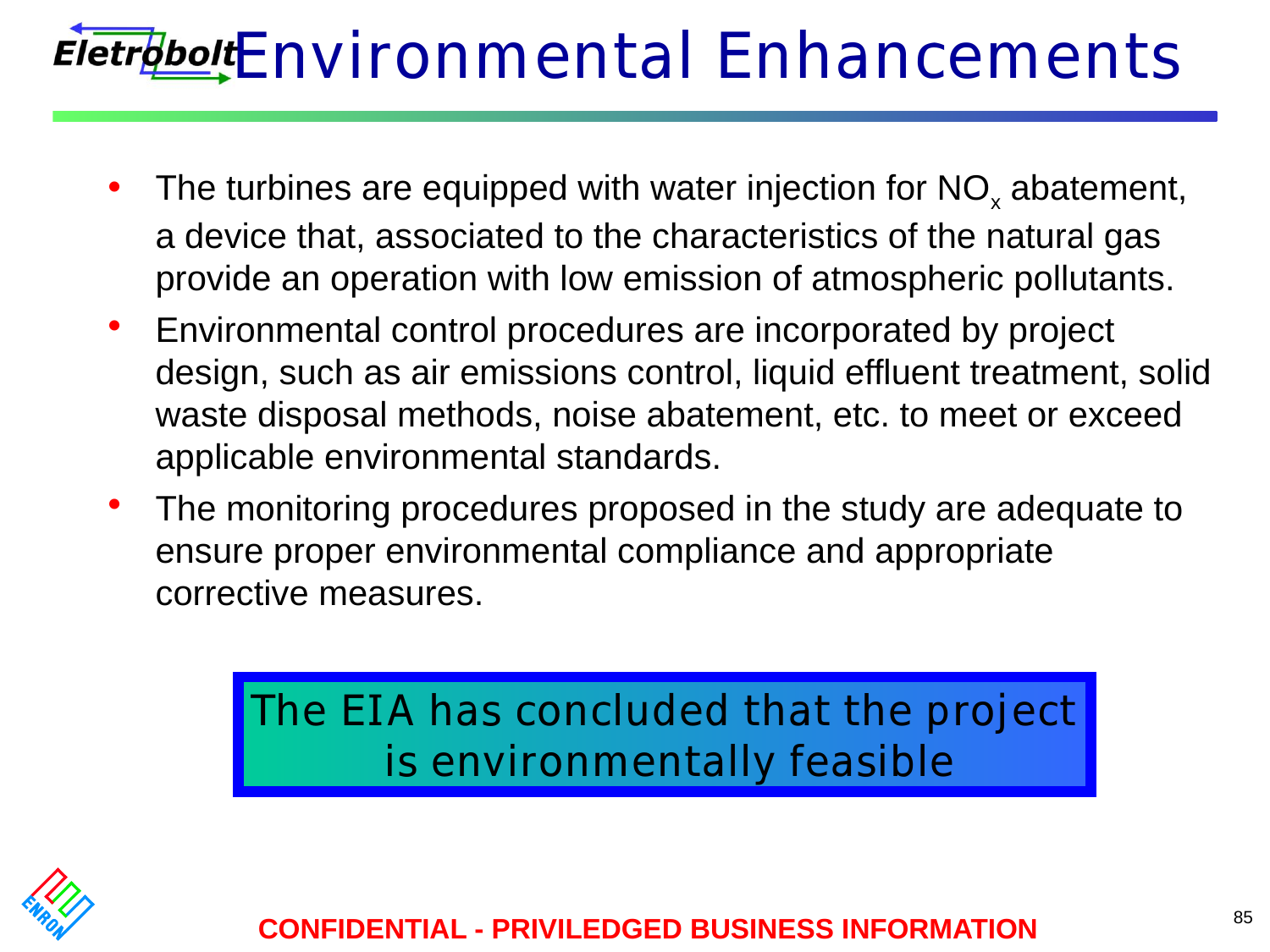

# Environmental Enhancements
The turbines are equipped with water injection for NOx abatement, a device that, associated to the characteristics of the natural gas provide an operation with low emission of atmospheric pollutants.
Environmental control procedures are incorporated by project design, such as air emissions control, liquid effluent treatment, solid waste disposal methods, noise abatement, etc. to meet or exceed applicable environmental standards.
The monitoring procedures proposed in the study are adequate to ensure proper environmental compliance and appropriate corrective measures.
The EIA has concluded that the project
 is environmentally feasible